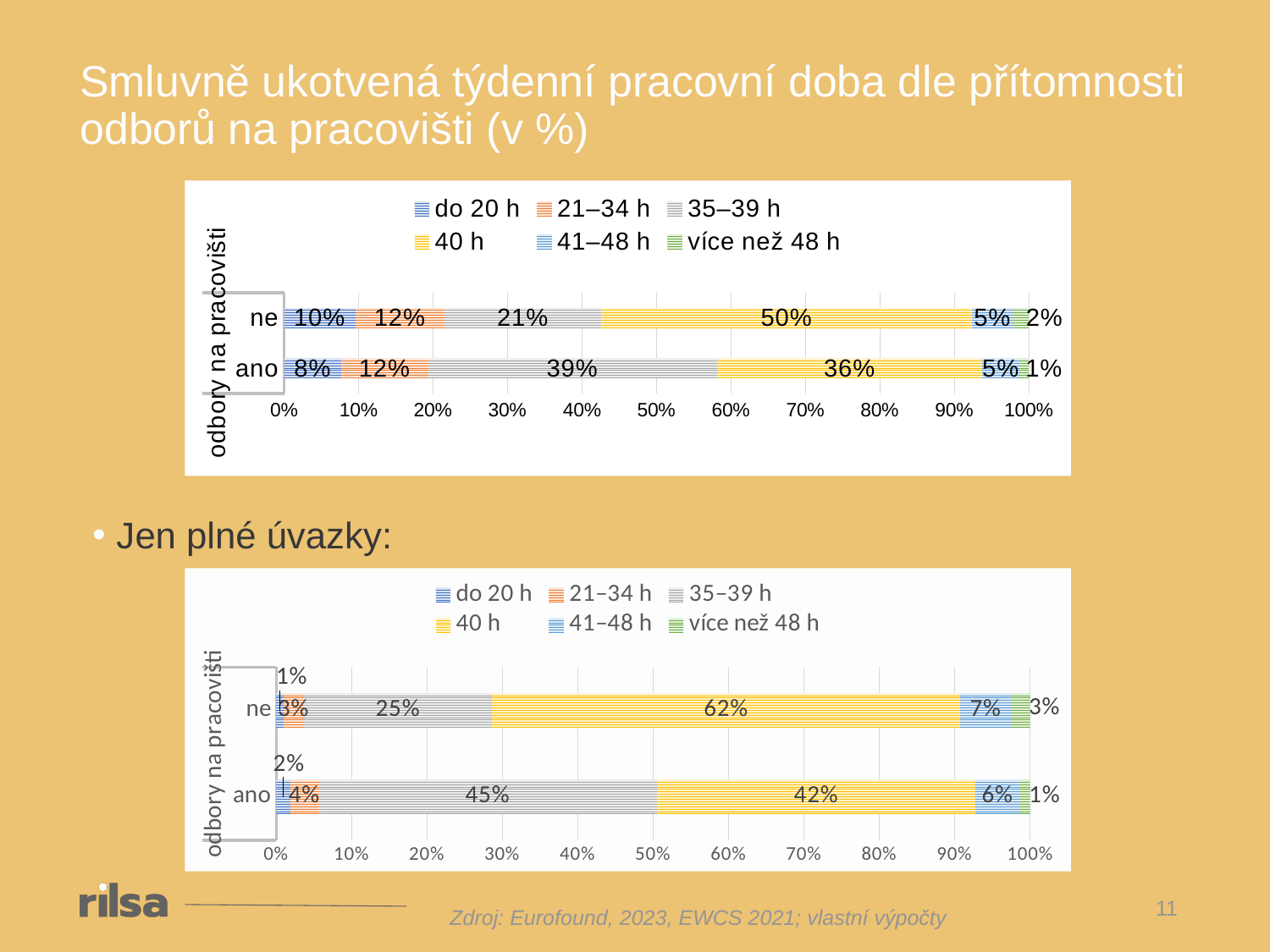

Smluvně ukotvená týdenní pracovní doba dle přítomnosti odborů na pracovišti (v %)

### Chart

| Category | do 20 h | 21–34 h | 35–39 h | 40 h | 41–48 h | více než 48 h |
|---|---|---|---|---|---|---|
| ano | 0.07668416242035755 | 0.11667173671173972 | 0.3877178450833092 | 0.35676022012191994 | 0.049352989652190225 | 0.0128130460104834 |
| ne | 0.09546373852798183 | 0.12032414511152059 | 0.20940589638613402 | 0.49897869826839525 | 0.054676625573414454 | 0.02115089613255383 |

Jen plné úvazky:

### Chart

| Category | do 20 h | 21–34 h | 35–39 h | 40 h | 41–48 h | více než 48 h |
|---|---|---|---|---|---|---|
| ano | 0.018551882202590984 | 0.03813310214796874 | 0.4483889908240223 | 0.42293139342802377 | 0.057930732112143064 | 0.014063899285251157 |
| ne | 0.010005233427129967 | 0.02693462719705423 | 0.24935862750419285 | 0.6214532677881115 | 0.06702412950214076 | 0.025224114581370714 |
Zdroj: Eurofound, 2023, EWCS 2021; vlastní výpočty
11